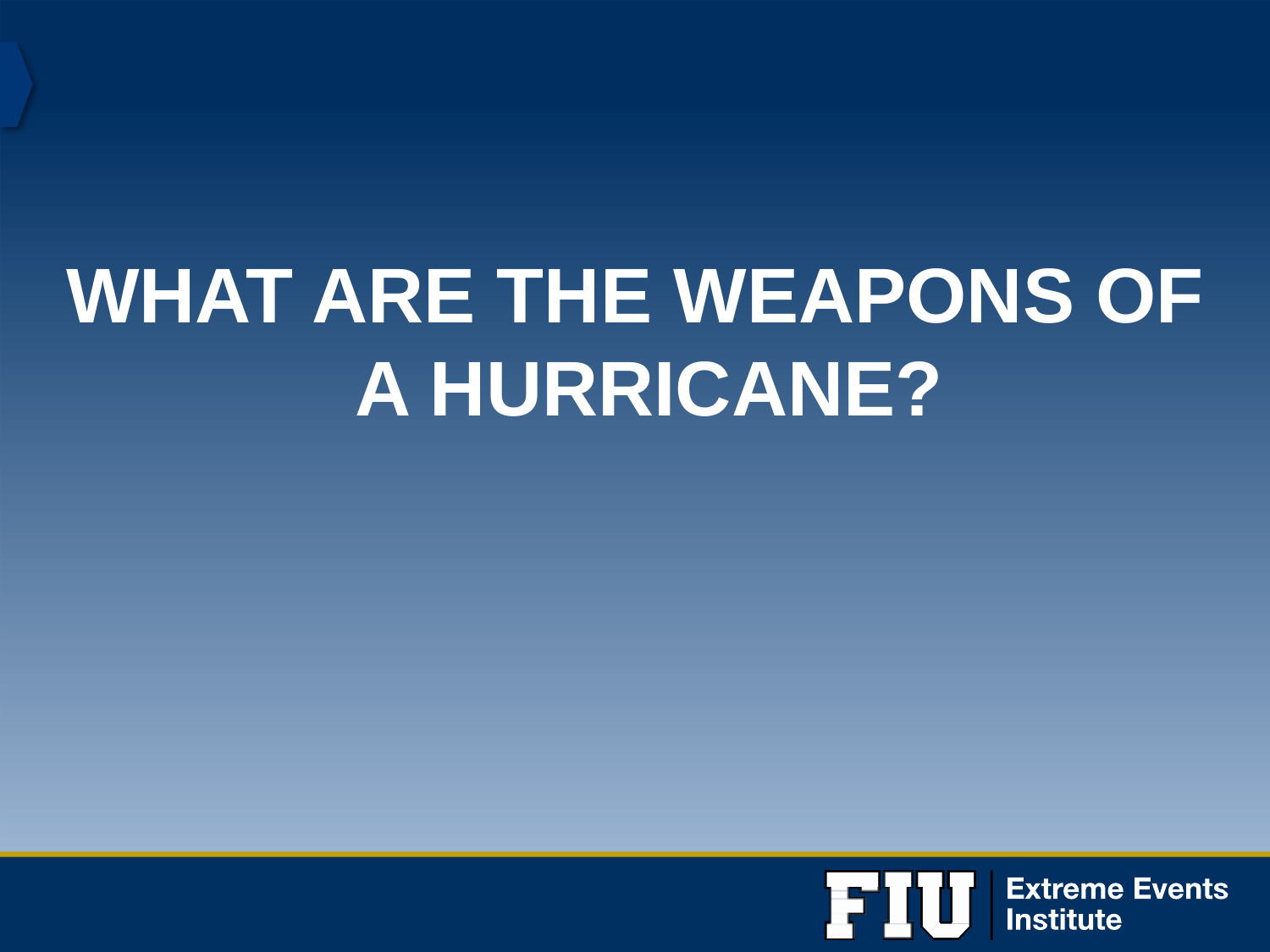

# WHAT ARE THE WEAPONS OF A HURRICANE?